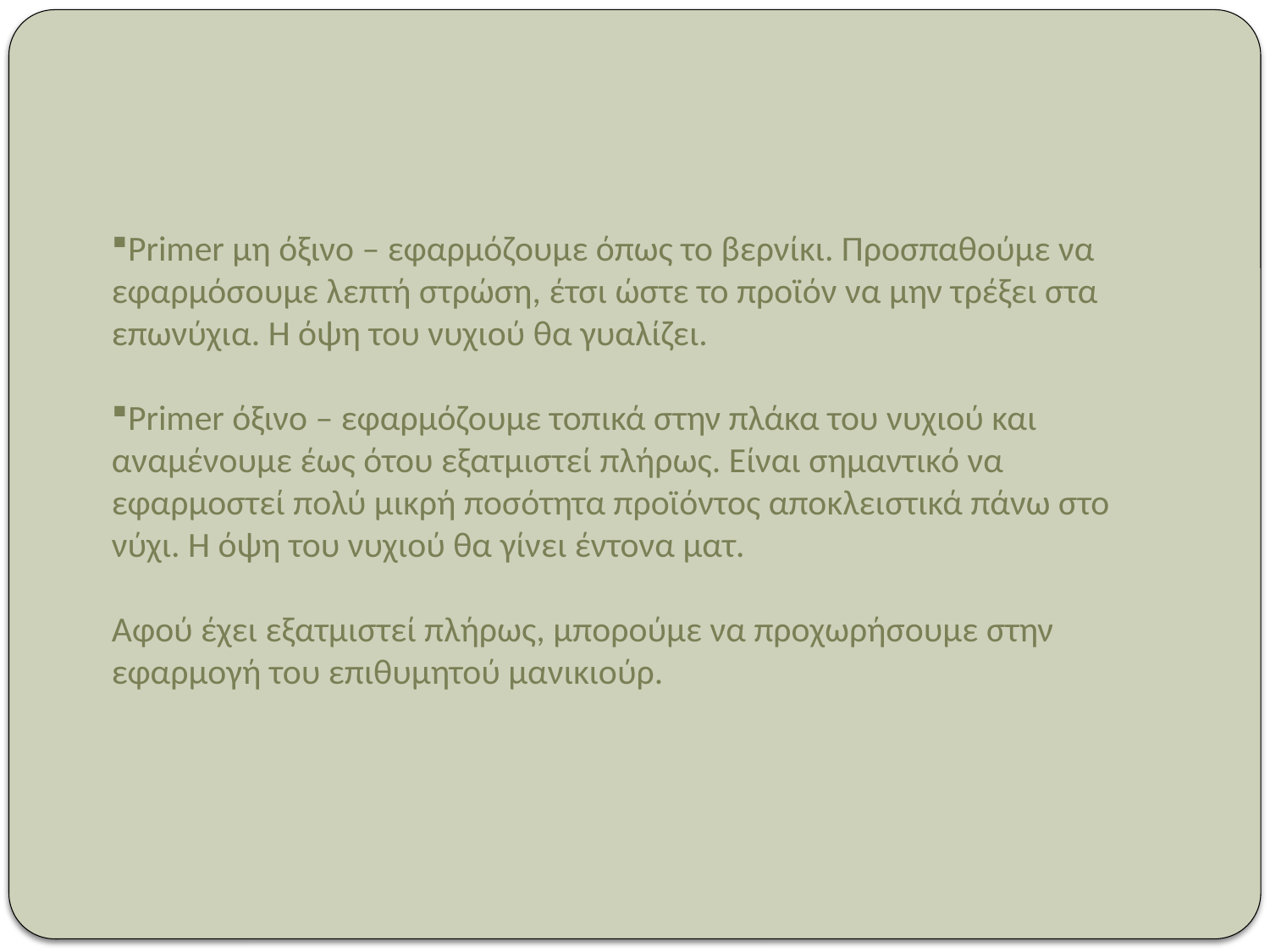

Primer μη όξινο – εφαρμόζουμε όπως το βερνίκι. Προσπαθούμε να εφαρμόσουμε λεπτή στρώση, έτσι ώστε το προϊόν να μην τρέξει στα επωνύχια. Η όψη του νυχιού θα γυαλίζει.

Primer όξινο – εφαρμόζουμε τοπικά στην πλάκα του νυχιού και αναμένουμε έως ότου εξατμιστεί πλήρως. Είναι σημαντικό να εφαρμοστεί πολύ μικρή ποσότητα προϊόντος αποκλειστικά πάνω στο νύχι. Η όψη του νυχιού θα γίνει έντονα ματ.

Αφού έχει εξατμιστεί πλήρως, μπορούμε να προχωρήσουμε στην εφαρμογή του επιθυμητού μανικιούρ.